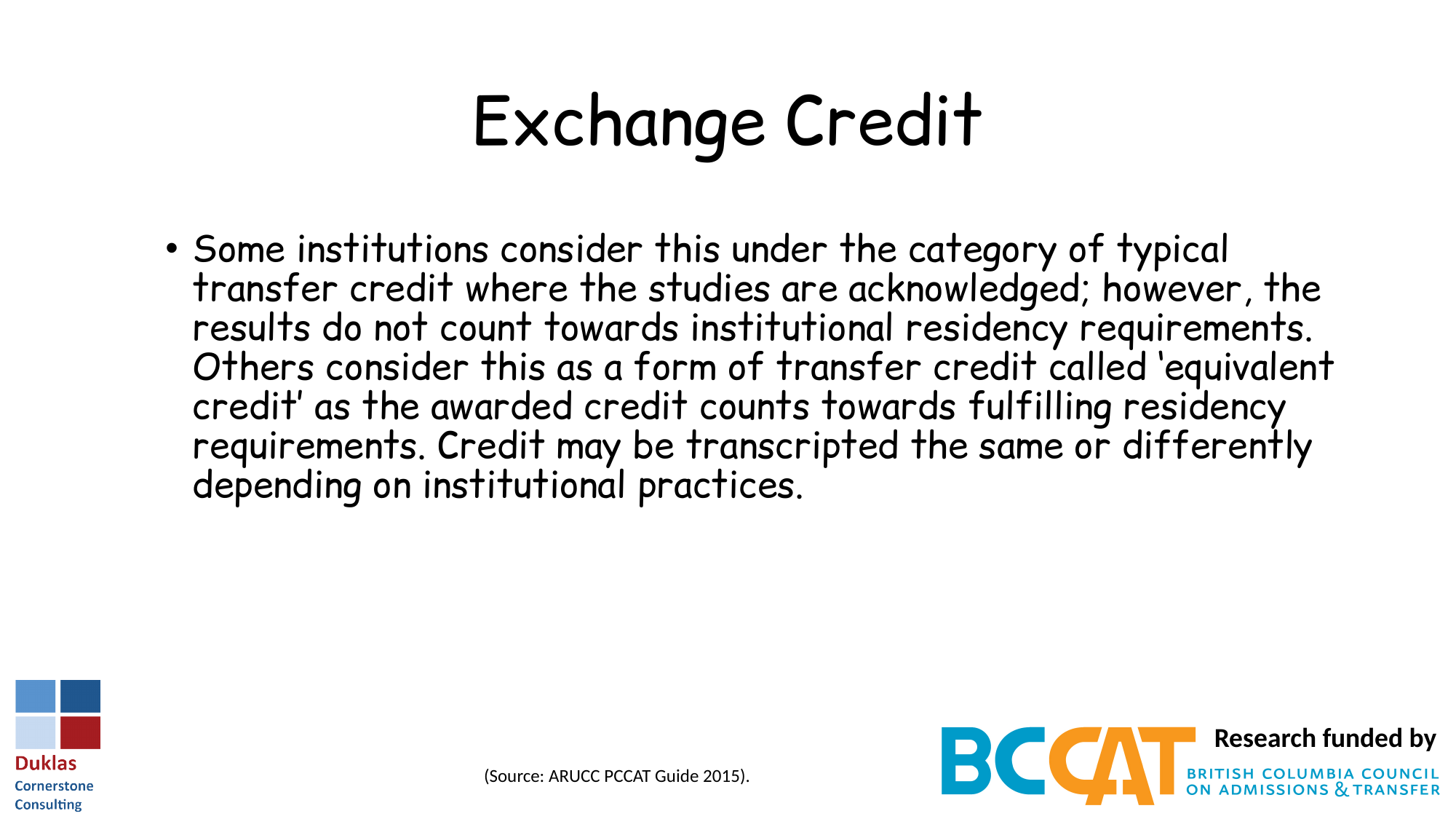

# Exchange Credit
Some institutions consider this under the category of typical transfer credit where the studies are acknowledged; however, the results do not count towards institutional residency requirements. Others consider this as a form of transfer credit called ‘equivalent credit’ as the awarded credit counts towards fulfilling residency requirements. Credit may be transcripted the same or differently depending on institutional practices.
(Source: ARUCC PCCAT Guide 2015).